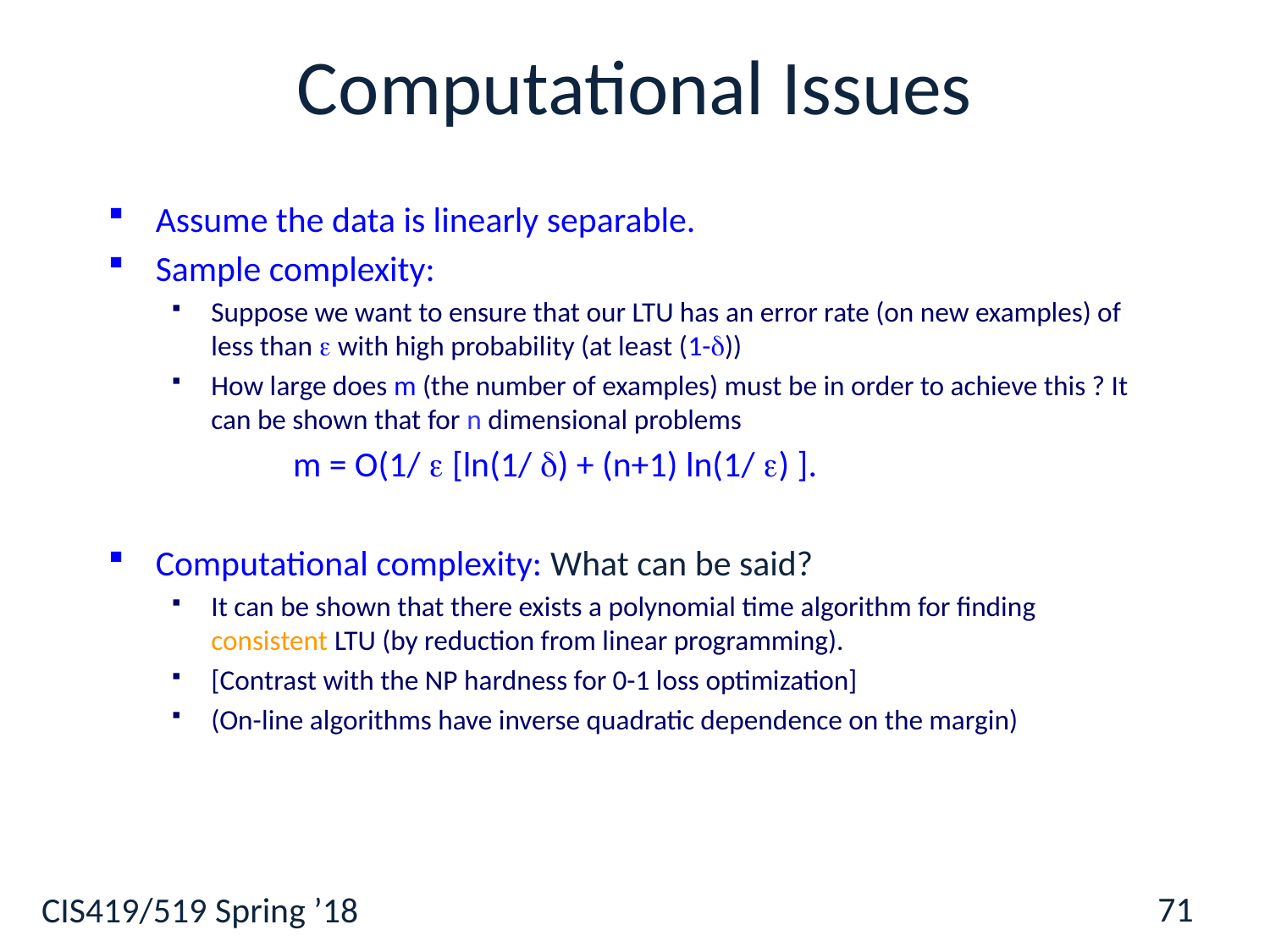

# Computational Issues
Assume the data is linearly separable.
Sample complexity:
Suppose we want to ensure that our LTU has an error rate (on new examples) of less than ε with high probability (at least (1-δ))
How large does m (the number of examples) must be in order to achieve this ? It can be shown that for n dimensional problems
                       m = O(1/ ε [ln(1/ δ) + (n+1) ln(1/ ε) ].

Computational complexity: What can be said?
It can be shown that there exists a polynomial time algorithm for finding  consistent LTU (by reduction from linear programming).
[Contrast with the NP hardness for 0-1 loss optimization]
(On-line algorithms have inverse quadratic dependence on the margin)

71